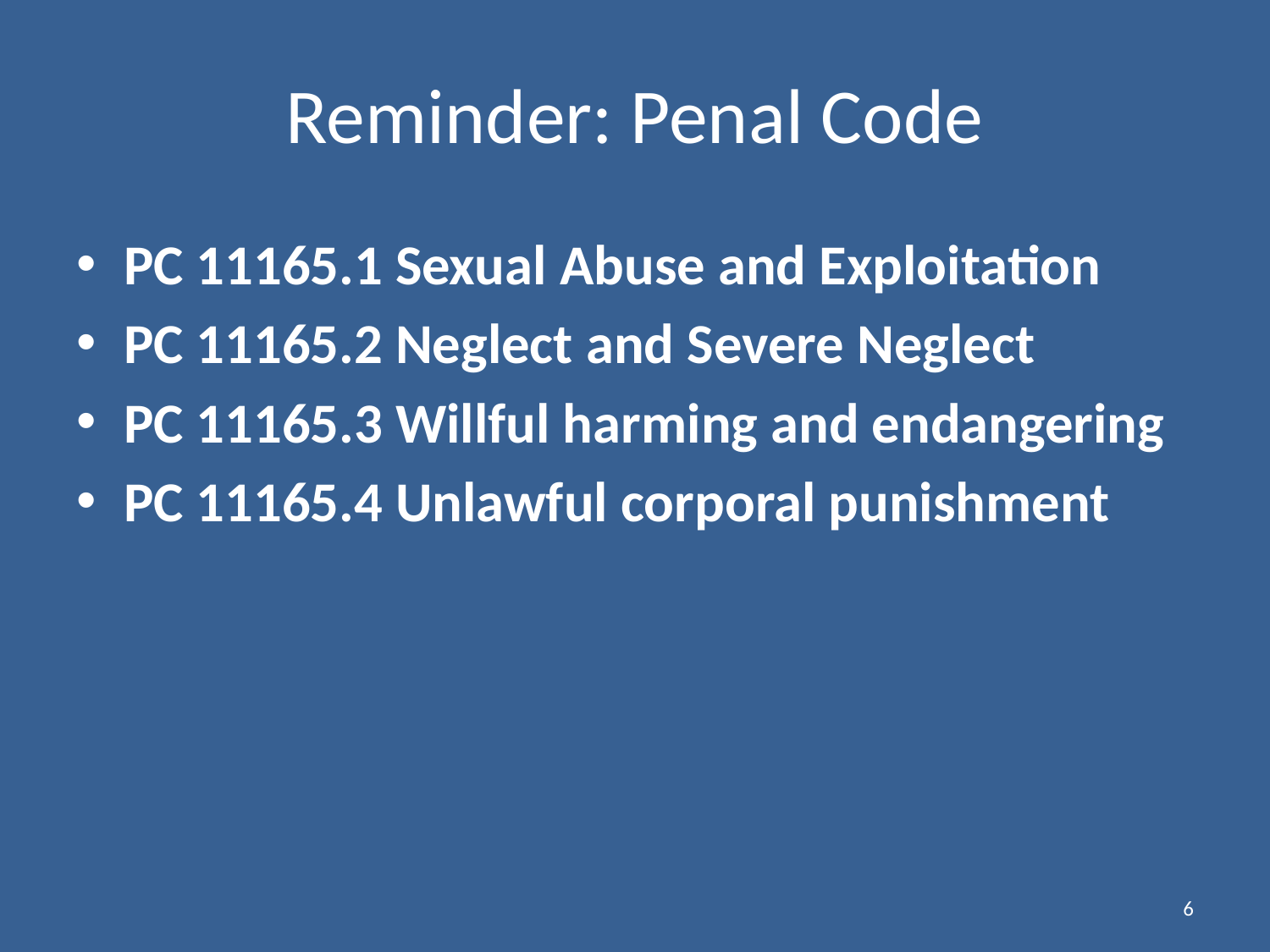

Reminder: Penal Code
PC 11165.1 Sexual Abuse and Exploitation
PC 11165.2 Neglect and Severe Neglect
PC 11165.3 Willful harming and endangering
PC 11165.4 Unlawful corporal punishment

6